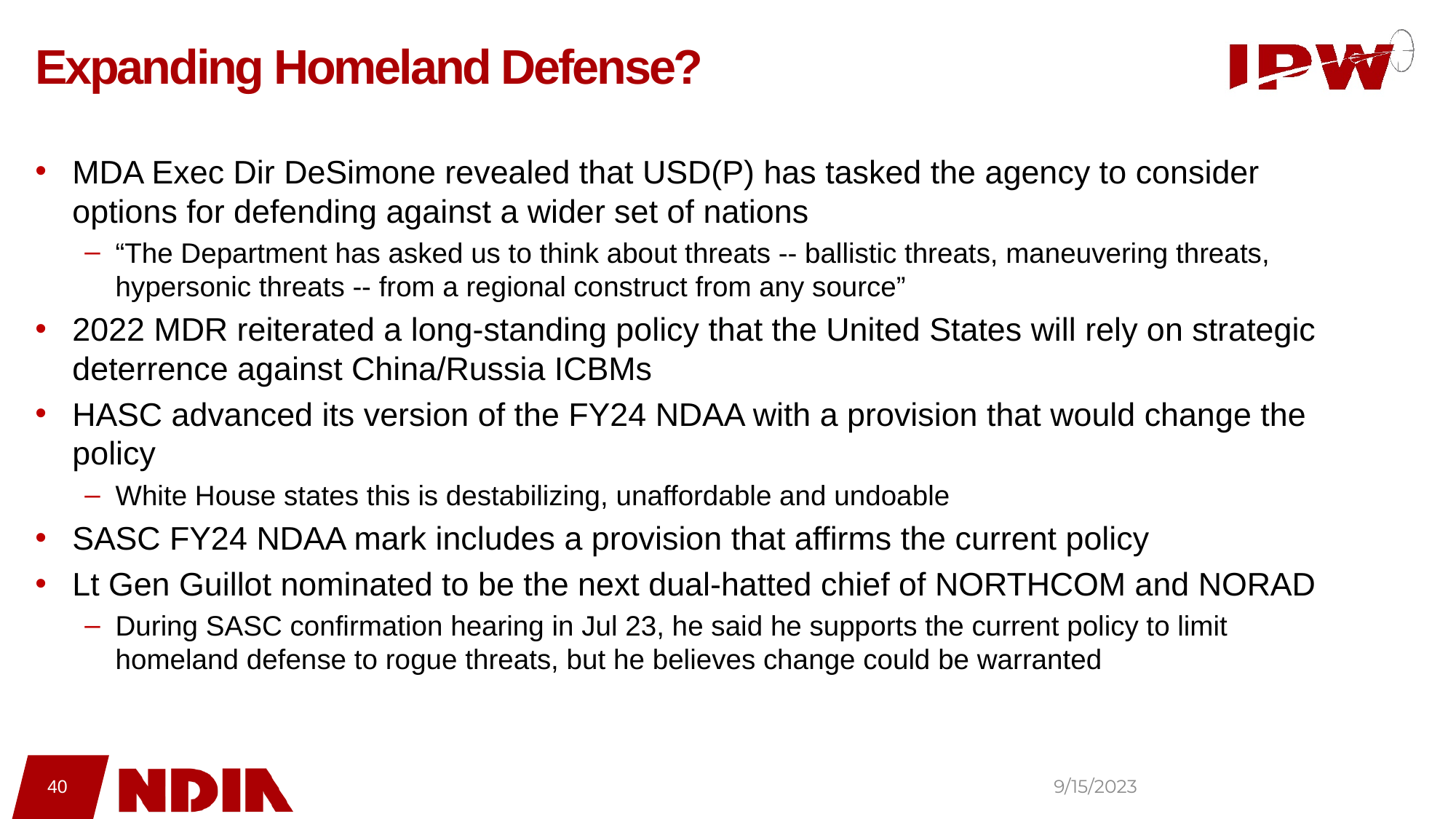

# Expanding Homeland Defense?
MDA Exec Dir DeSimone revealed that USD(P) has tasked the agency to consider options for defending against a wider set of nations
“The Department has asked us to think about threats -- ballistic threats, maneuvering threats, hypersonic threats -- from a regional construct from any source”
2022 MDR reiterated a long-standing policy that the United States will rely on strategic deterrence against China/Russia ICBMs
HASC advanced its version of the FY24 NDAA with a provision that would change the policy
White House states this is destabilizing, unaffordable and undoable
SASC FY24 NDAA mark includes a provision that affirms the current policy
Lt Gen Guillot nominated to be the next dual-hatted chief of NORTHCOM and NORAD
During SASC confirmation hearing in Jul 23, he said he supports the current policy to limit homeland defense to rogue threats, but he believes change could be warranted
40
9/15/2023